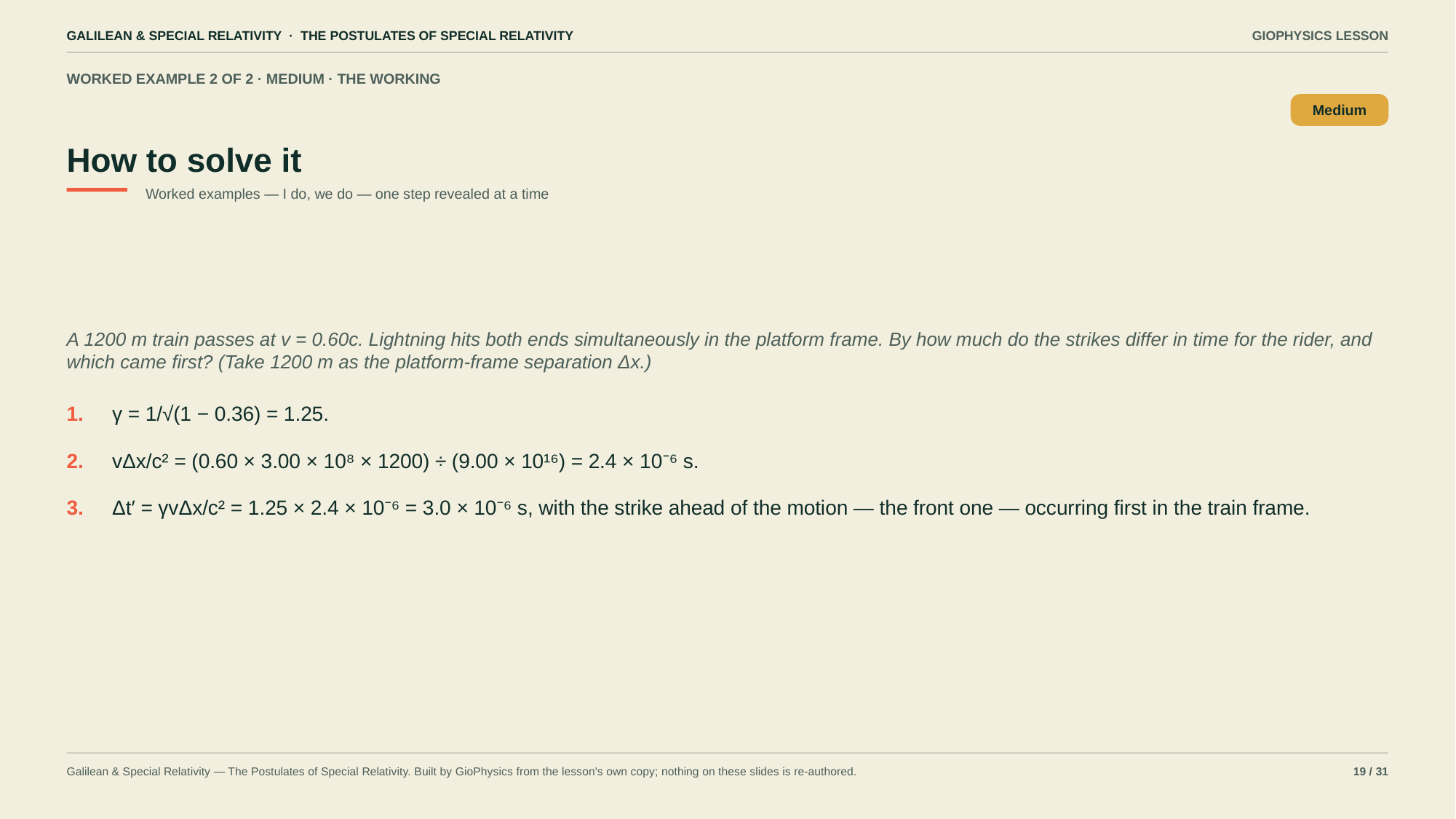

GALILEAN & SPECIAL RELATIVITY  ·  THE POSTULATES OF SPECIAL RELATIVITY
GIOPHYSICS LESSON

WORKED EXAMPLE 2 OF 2 · MEDIUM · THE WORKING
How to solve it

Medium
Worked examples — I do, we do — one step revealed at a time

A 1200 m train passes at v = 0.60c. Lightning hits both ends simultaneously in the platform frame. By how much do the strikes differ in time for the rider, and which came first? (Take 1200 m as the platform-frame separation Δx.)
1.
γ = 1/√(1 − 0.36) = 1.25.
2.
vΔx/c² = (0.60 × 3.00 × 10⁸ × 1200) ÷ (9.00 × 10¹⁶) = 2.4 × 10⁻⁶ s.
3.
Δt′ = γvΔx/c² = 1.25 × 2.4 × 10⁻⁶ = 3.0 × 10⁻⁶ s, with the strike ahead of the motion — the front one — occurring first in the train frame.

Galilean & Special Relativity — The Postulates of Special Relativity. Built by GioPhysics from the lesson's own copy; nothing on these slides is re-authored.
19 / 31